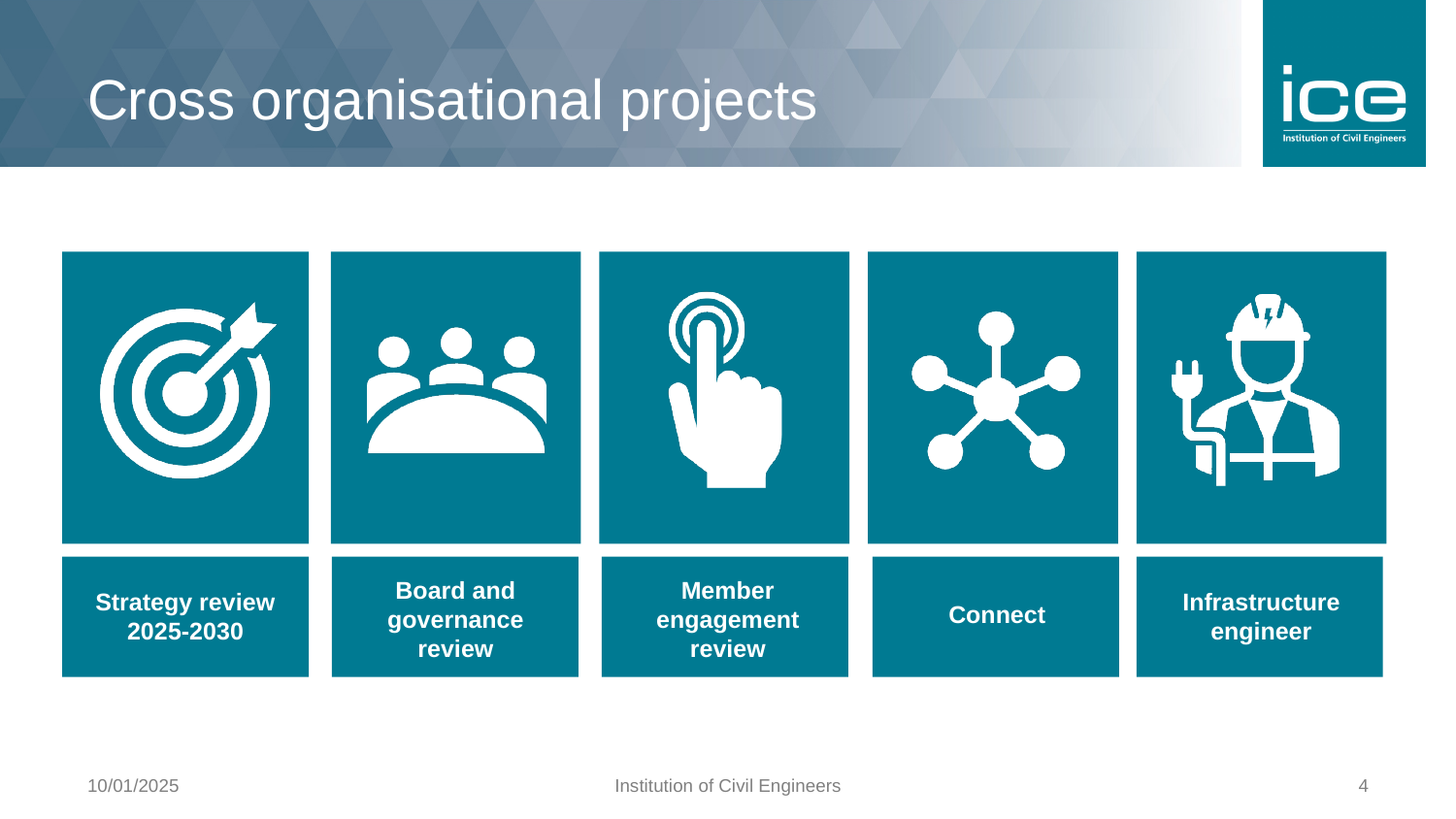

# Cross organisational projects

Member engagement review
Board and governance review
Strategy review 2025-2030
Infrastructure engineer
Connect
10/01/2025
Institution of Civil Engineers
4